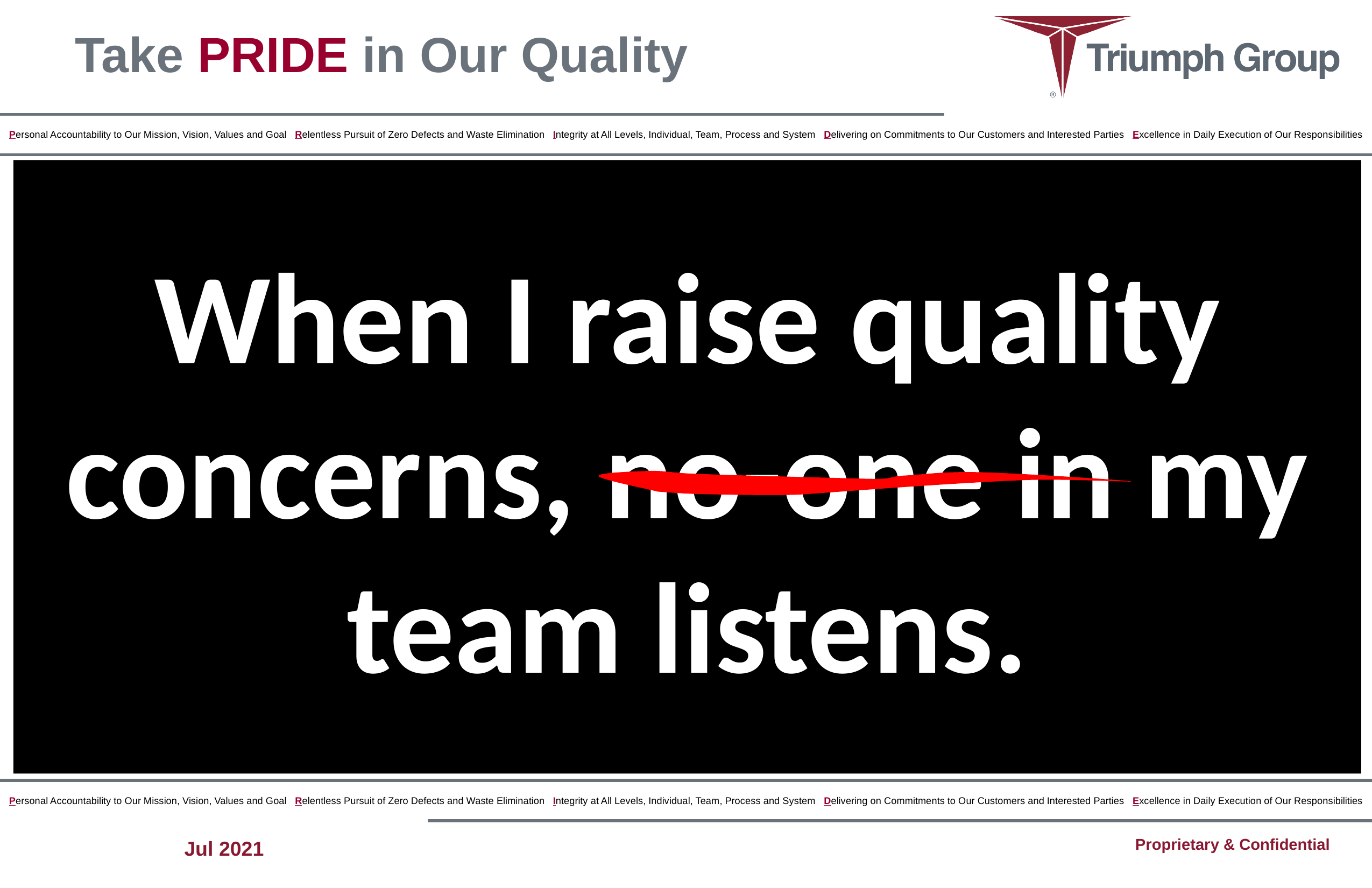

When I raise quality concerns, no-one in my team listens.

Jul 2021